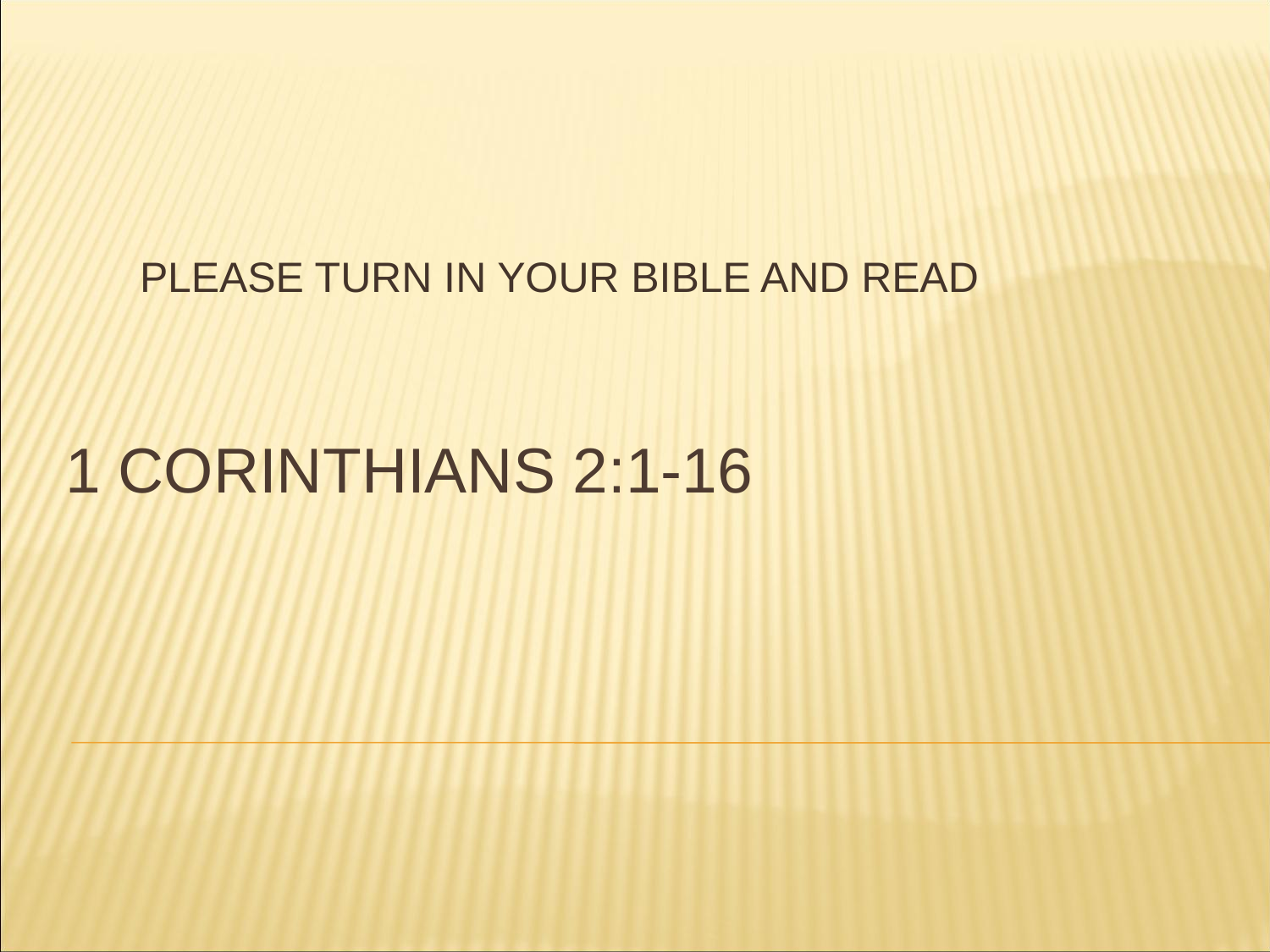

PLEASE TURN IN YOUR BIBLE AND READ
# 1 CORINTHIANS 2:1-16